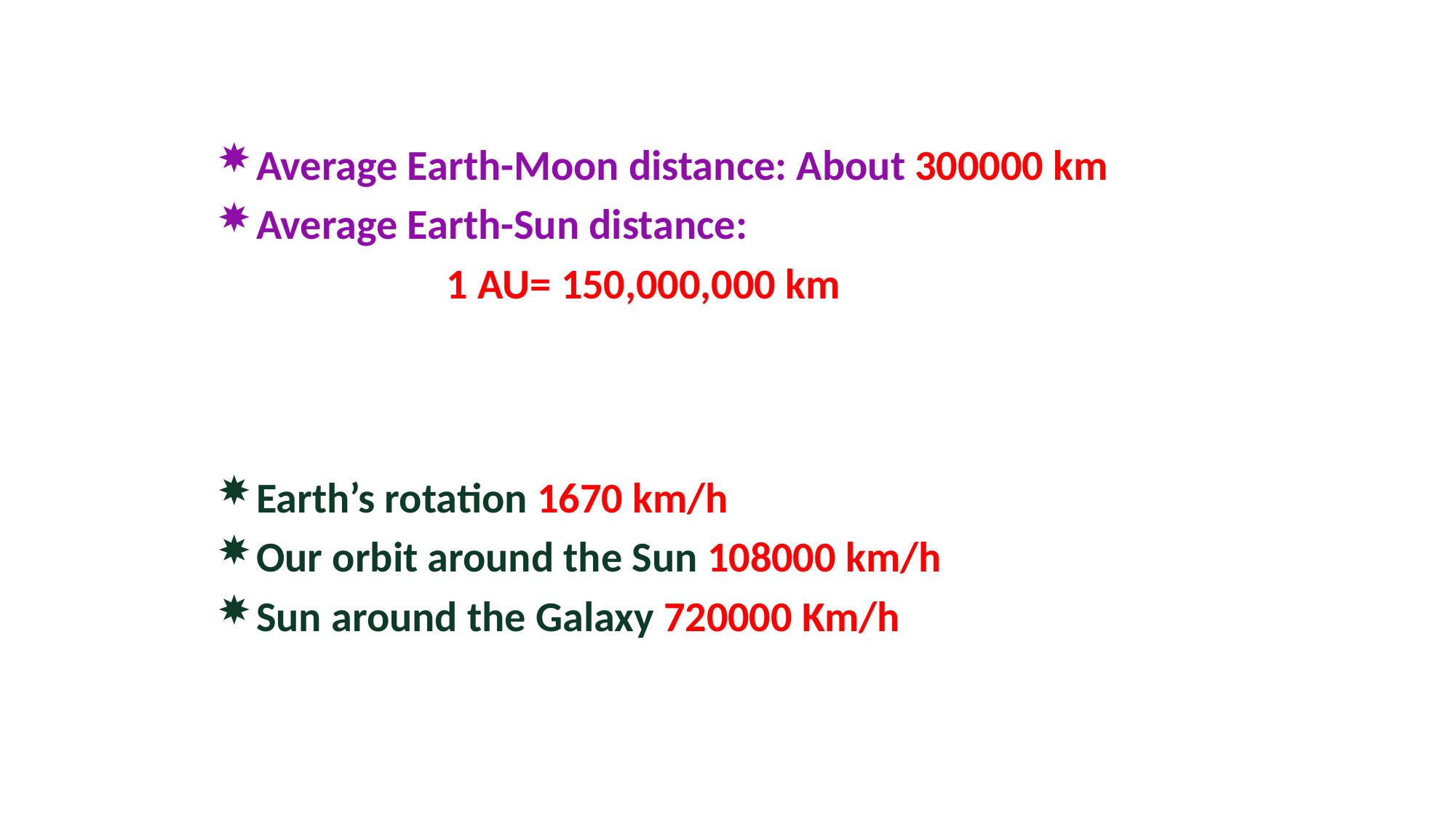

Average Earth-Moon distance: About 300000 km
Average Earth-Sun distance:
                        1 AU= 150,000,000 km
Earth’s rotation 1670 km/h
Our orbit around the Sun 108000 km/h
Sun around the Galaxy 720000 Km/h